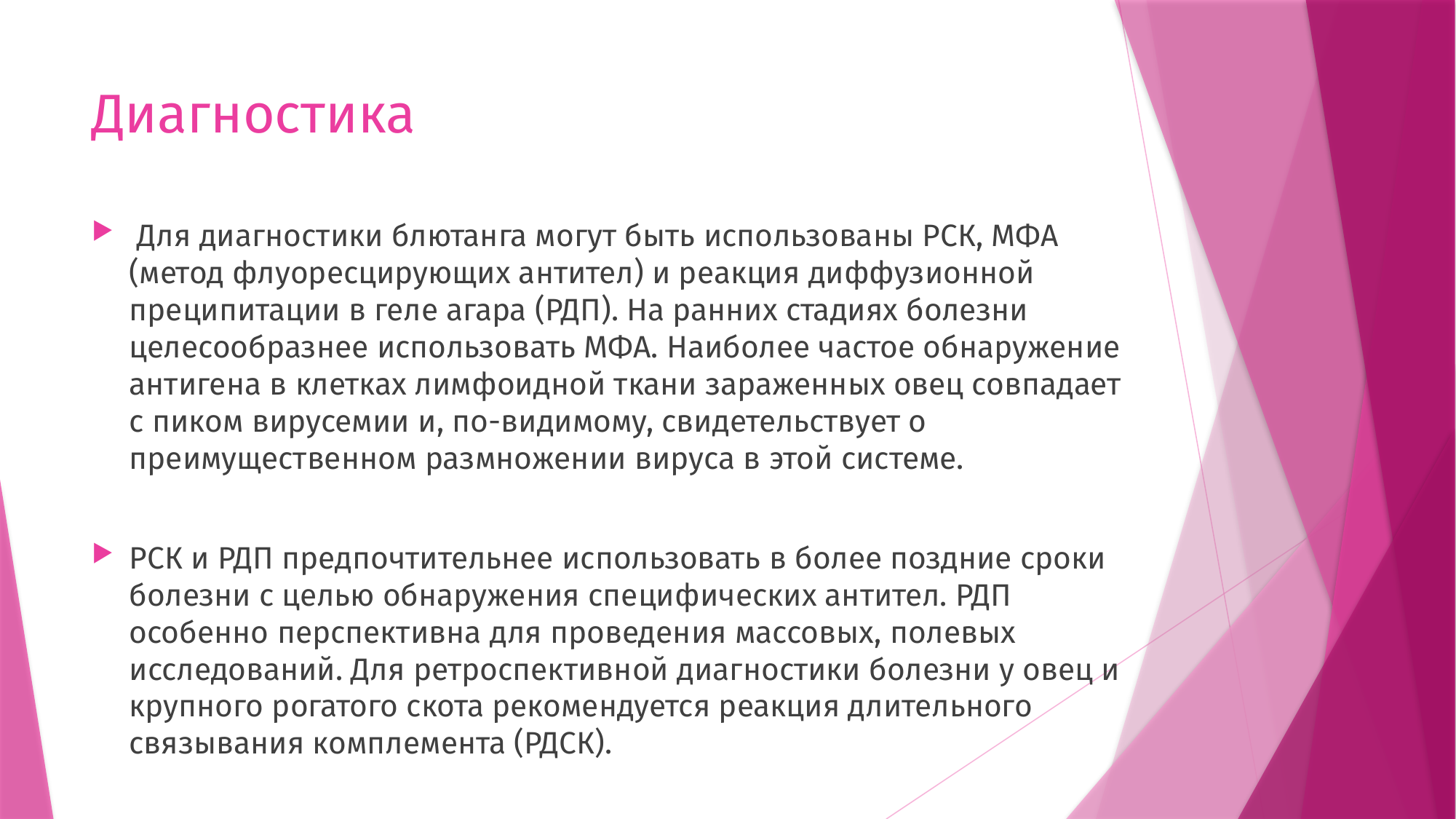

# Диагностика
 Для диагностики блютанга могут быть использованы РСК, МФА (метод флуоресцирующих антител) и реакция диффузионной преципитации в геле агара (РДП). На ранних стадиях болезни целесообразнее использовать МФА. Наиболее частое обнаружение антигена в клетках лимфоидной ткани зараженных овец совпадает с пиком вирусемии и, по-видимому, свидетельствует о преимущественном размножении вируса в этой системе.

РСК и РДП предпочтительнее использовать в более поздние сроки болезни с целью обнаружения специфических антител. РДП особенно перспективна для проведения массовых, полевых исследований. Для ретроспективной диагностики болезни у овец и крупного рогатого скота рекомендуется реакция длительного связывания комплемента (РДСК).